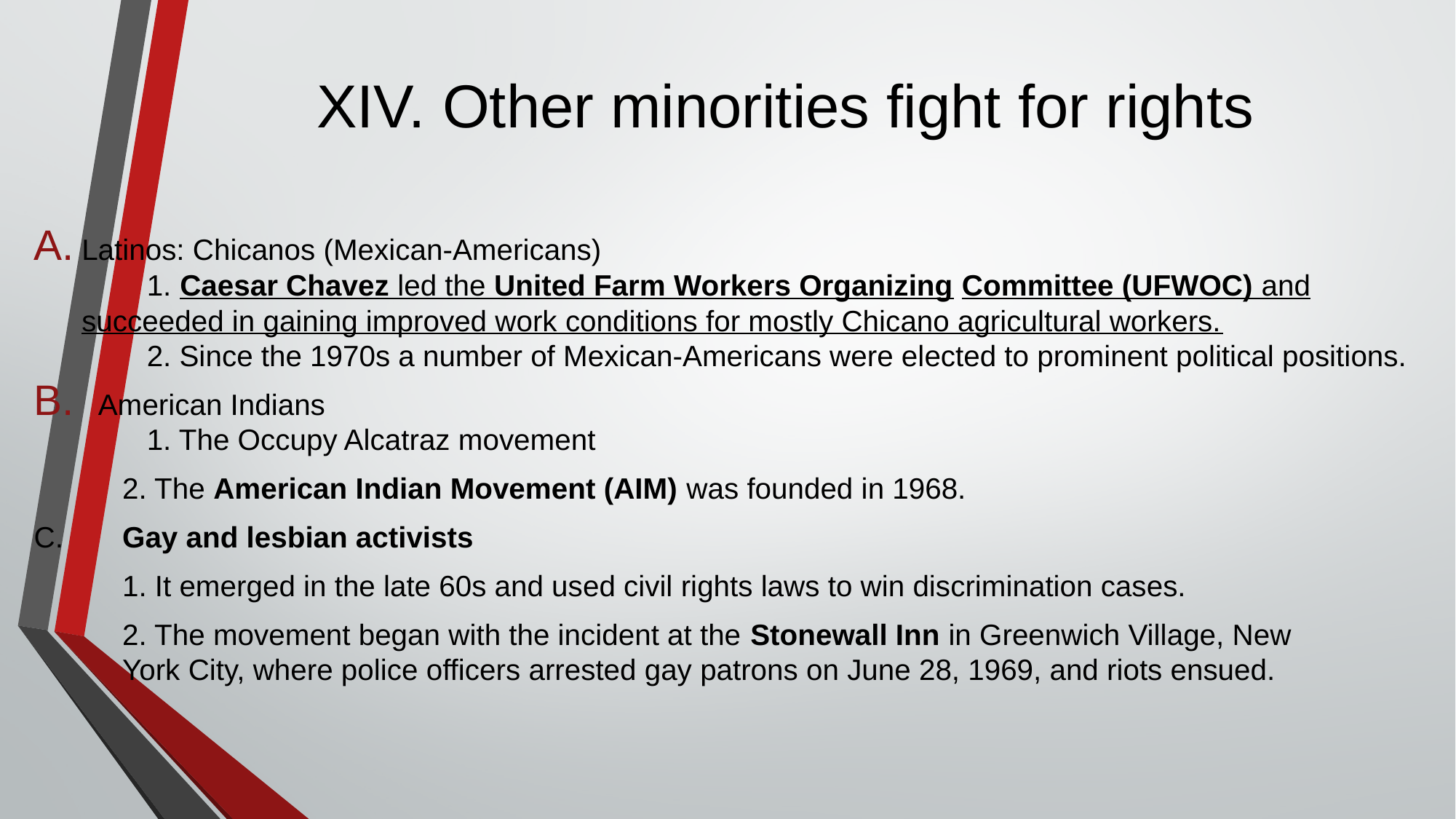

# XIV. Other minorities fight for rights
Latinos: Chicanos (Mexican-Americans)
        1. Caesar Chavez led the United Farm Workers Organizing Committee (UFWOC) and succeeded in gaining improved work conditions for mostly Chicano agricultural workers.
        2. Since the 1970s a number of Mexican-Americans were elected to prominent political positions.
  American Indians
        1. The Occupy Alcatraz movement
		2. The American Indian Movement (AIM) was founded in 1968.
C. 	Gay and lesbian activists
		1. It emerged in the late 60s and used civil rights laws to win discrimination cases.
		2. The movement began with the incident at the Stonewall Inn in Greenwich Village, New 		York City, where police officers arrested gay patrons on June 28, 1969, and riots ensued.